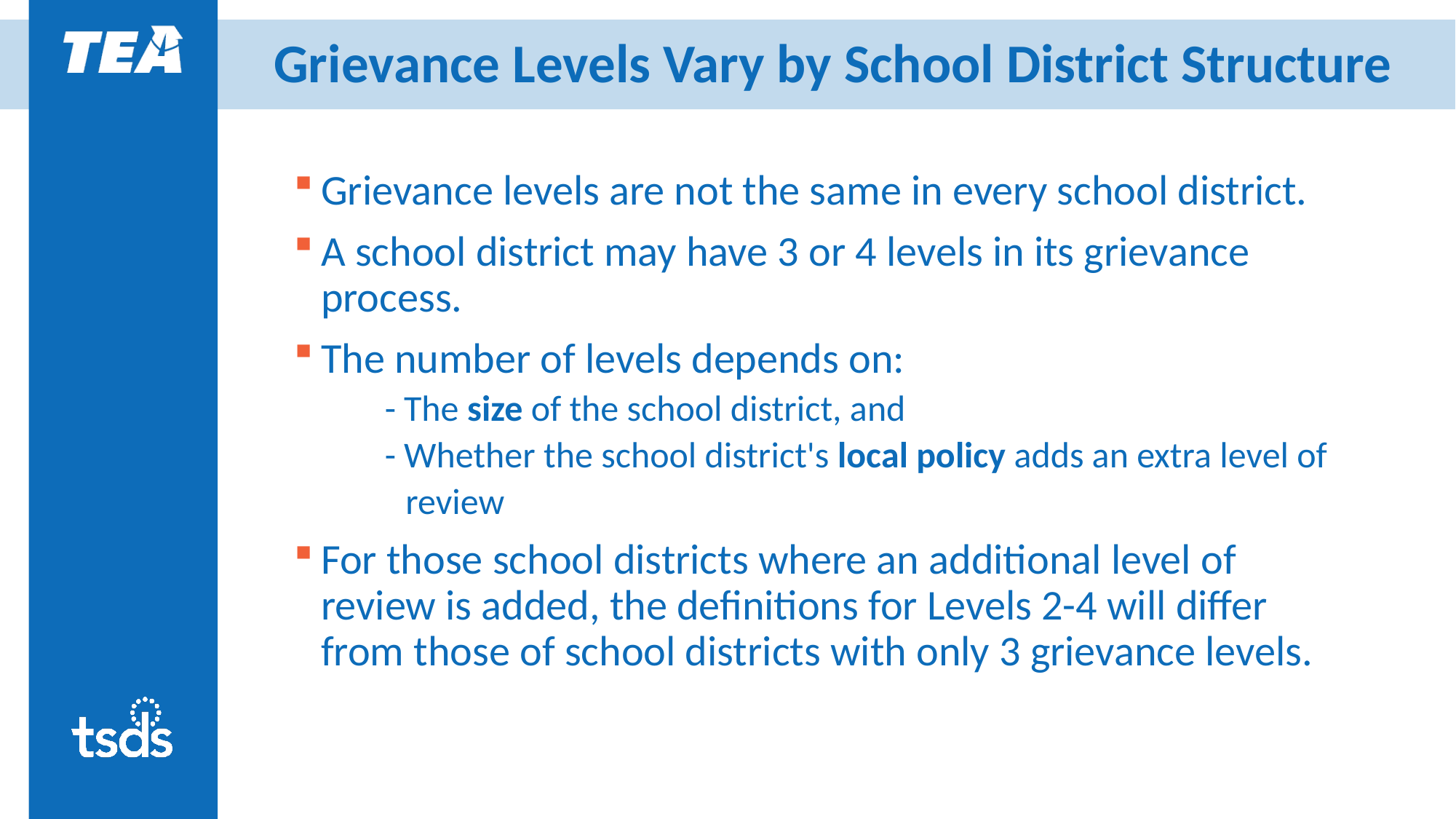

# Grievance Levels Vary by School District Structure
Grievance levels are not the same in every school district.
A school district may have 3 or 4 levels in its grievance process.
The number of levels depends on:
 - The size of the school district, and
 - Whether the school district's local policy adds an extra level of
       review
For those school districts where an additional level of review is added, the definitions for Levels 2-4 will differ from those of school districts with only 3 grievance levels.